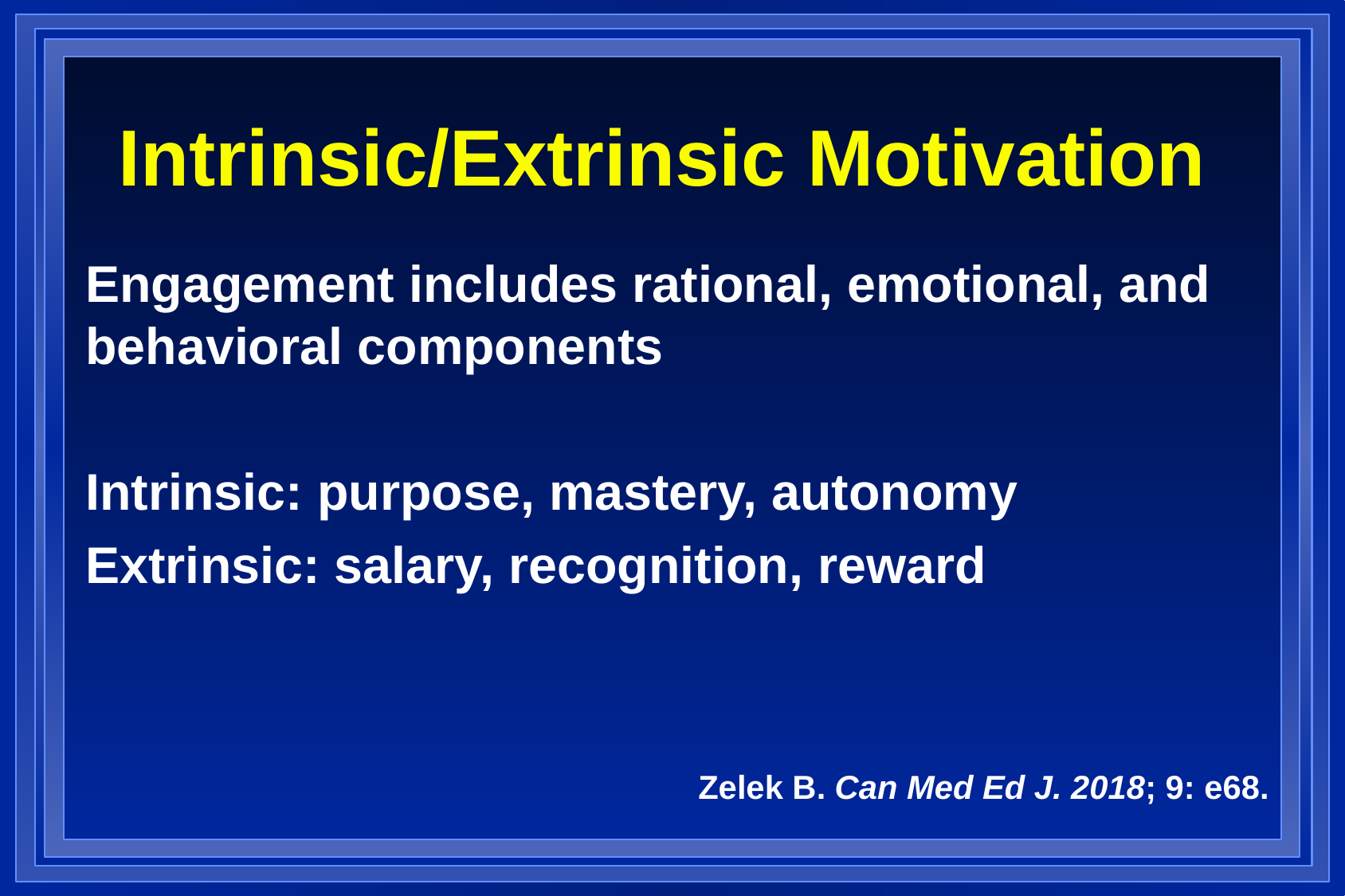

Intrinsic/Extrinsic Motivation
Engagement includes rational, emotional, and 	behavioral components

Intrinsic: purpose, mastery, autonomy
Extrinsic: salary, recognition, reward

Zelek B. Can Med Ed J. 2018; 9: e68.